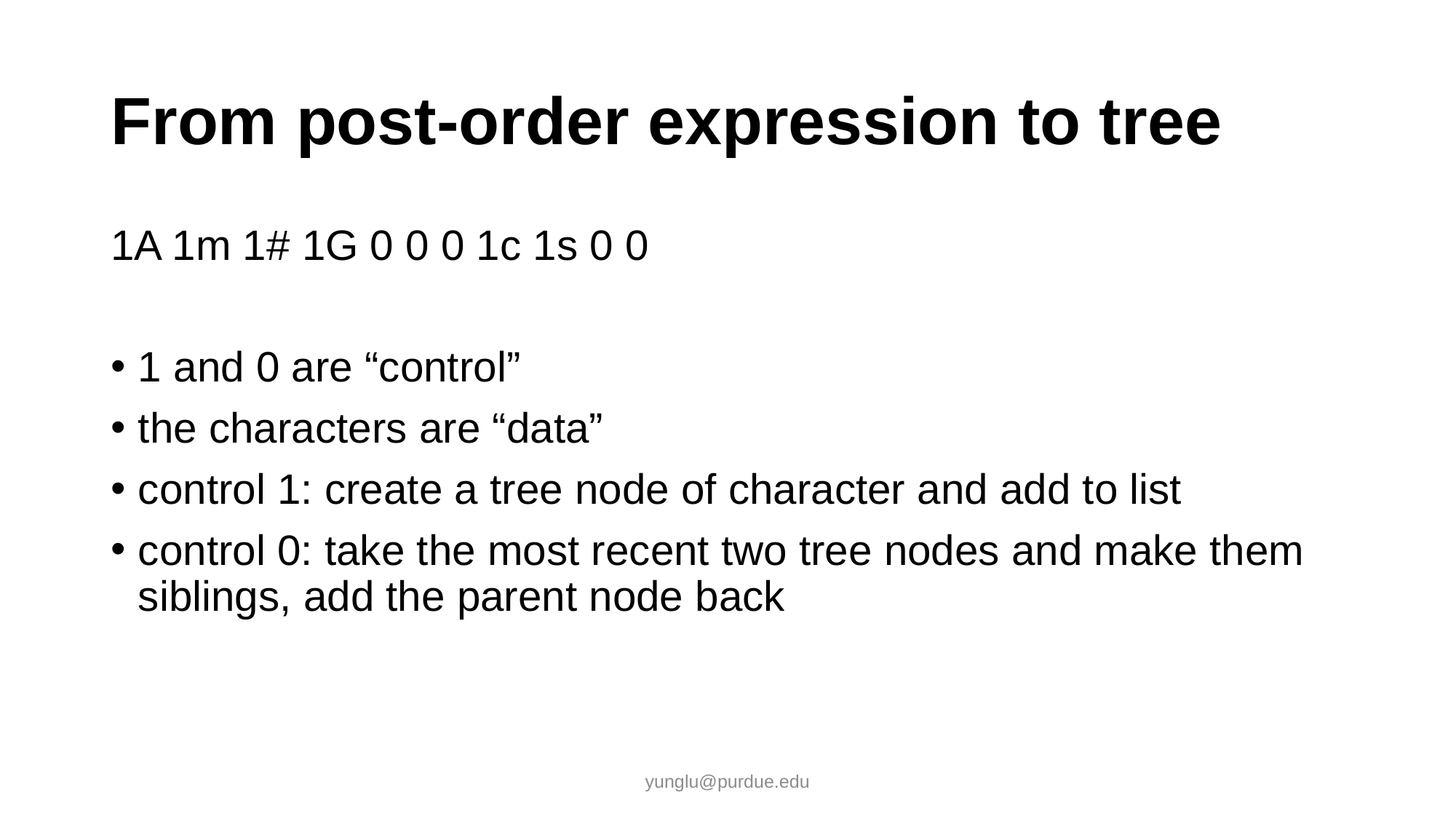

# From post-order expression to tree
1A 1m 1# 1G 0 0 0 1c 1s 0 0

1 and 0 are “control”
the characters are “data”
control 1: create a tree node of character and add to list
control 0: take the most recent two tree nodes and make them siblings, add the parent node back

yunglu@purdue.edu